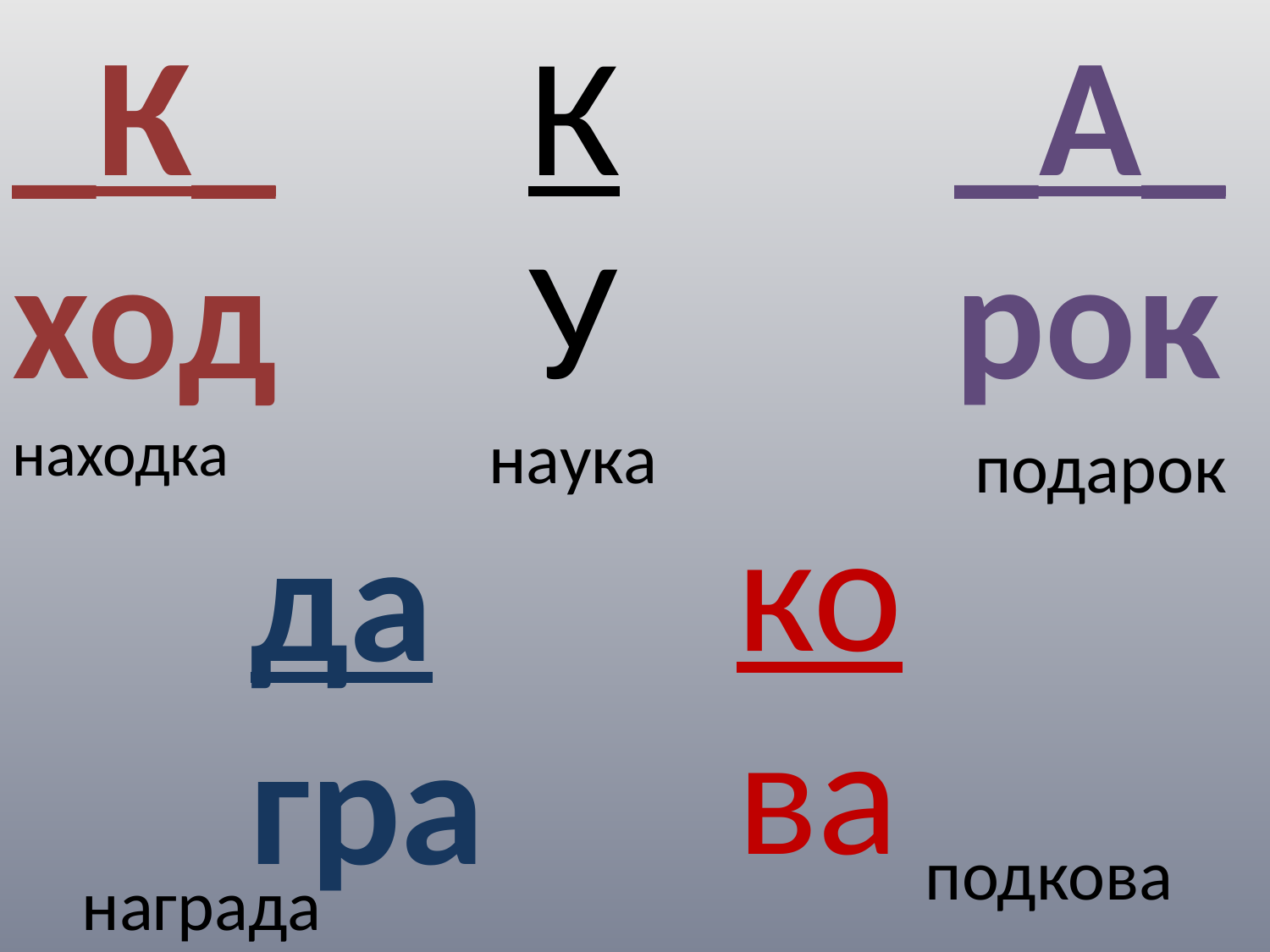

_К_
ход
К
У
_А_
рок
находка
наука
подарок
ко
ва
да
гра
подкова
награда